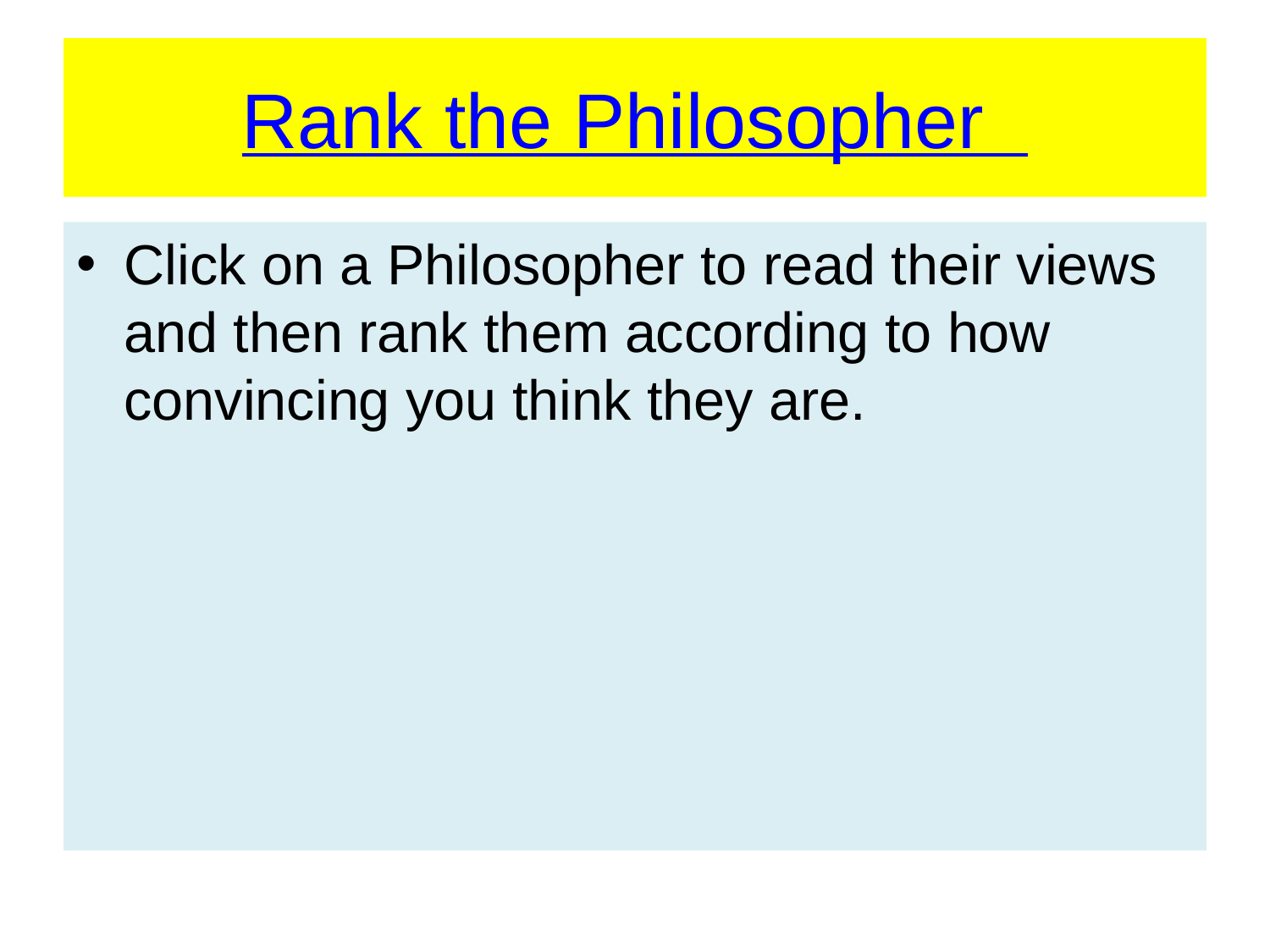

# Rank the Philosopher
Click on a Philosopher to read their views and then rank them according to how convincing you think they are.